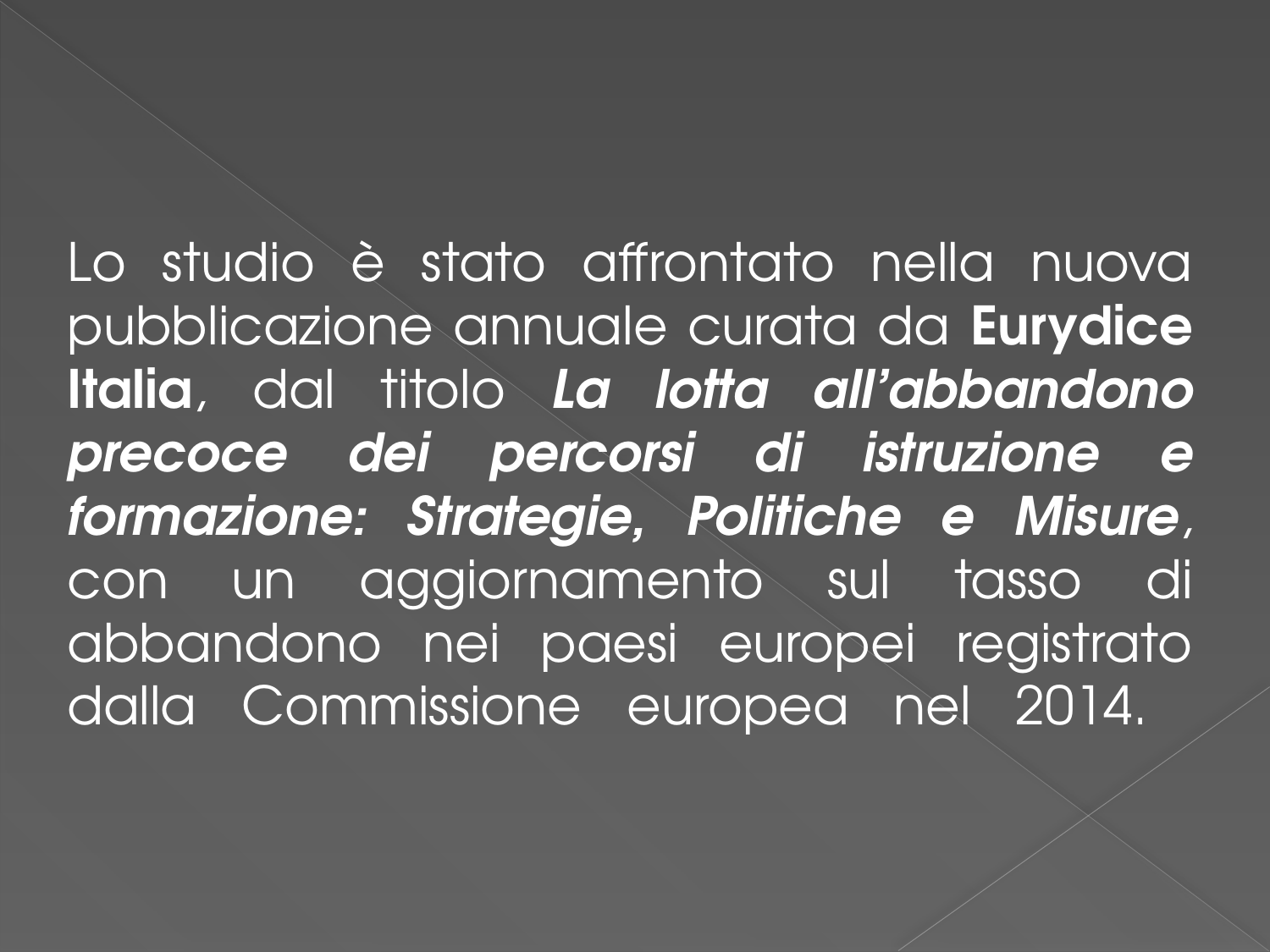

Lo studio è stato affrontato nella nuova pubblicazione annuale curata da Eurydice Italia, dal titolo La lotta all’abbandono precoce dei percorsi di istruzione e formazione: Strategie, Politiche e Misure, con un aggiornamento sul tasso di abbandono nei paesi europei registrato dalla Commissione europea nel 2014.